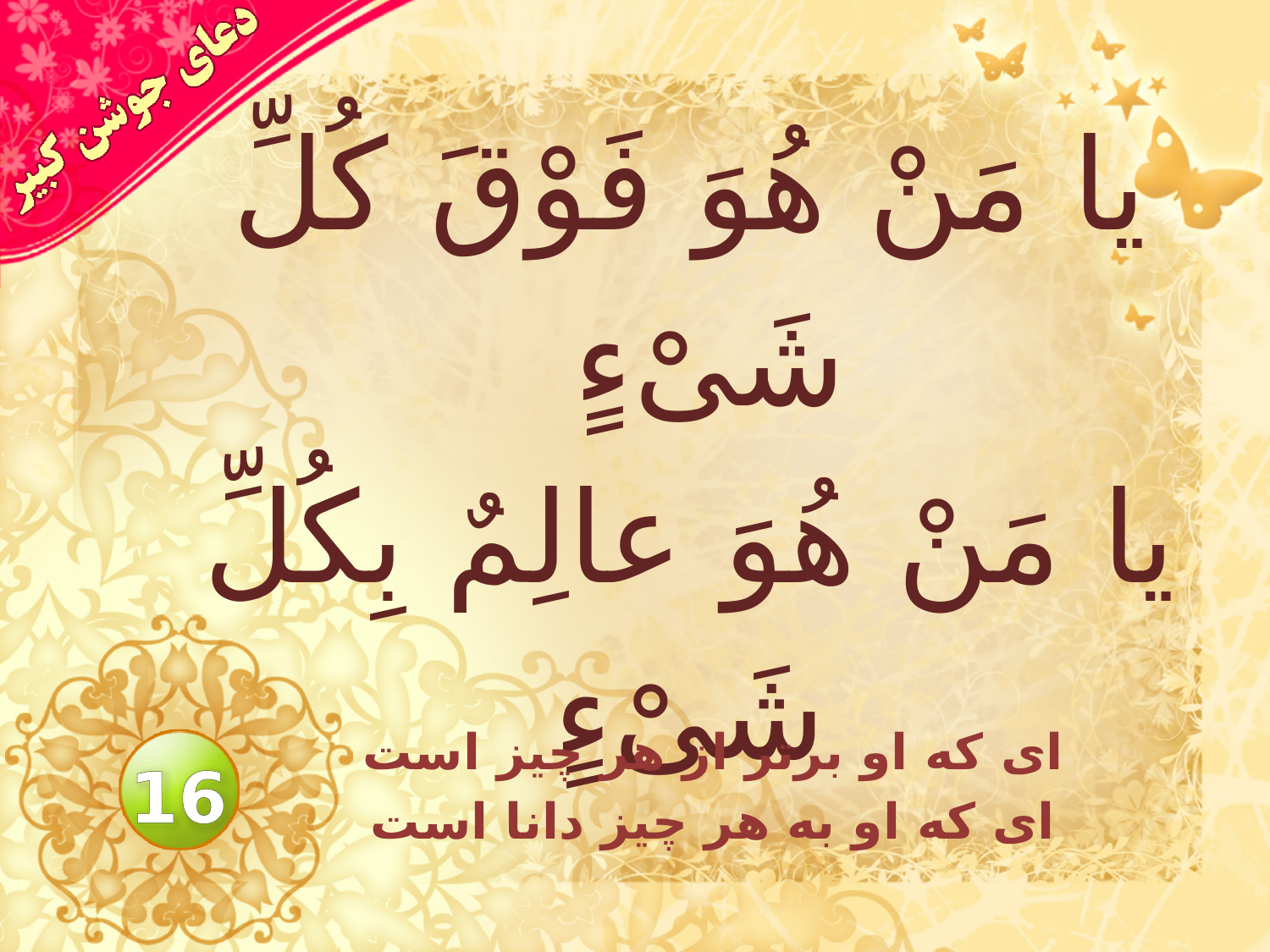

# يا مَنْ هُوَ فَوْقَ كُلِّ شَىْءٍ يا مَنْ هُوَ عالِمٌ بِكُلِّ شَىْءٍ
اى كه او برتر از هر چيز است
اى كه او به هر چيز دانا است

16